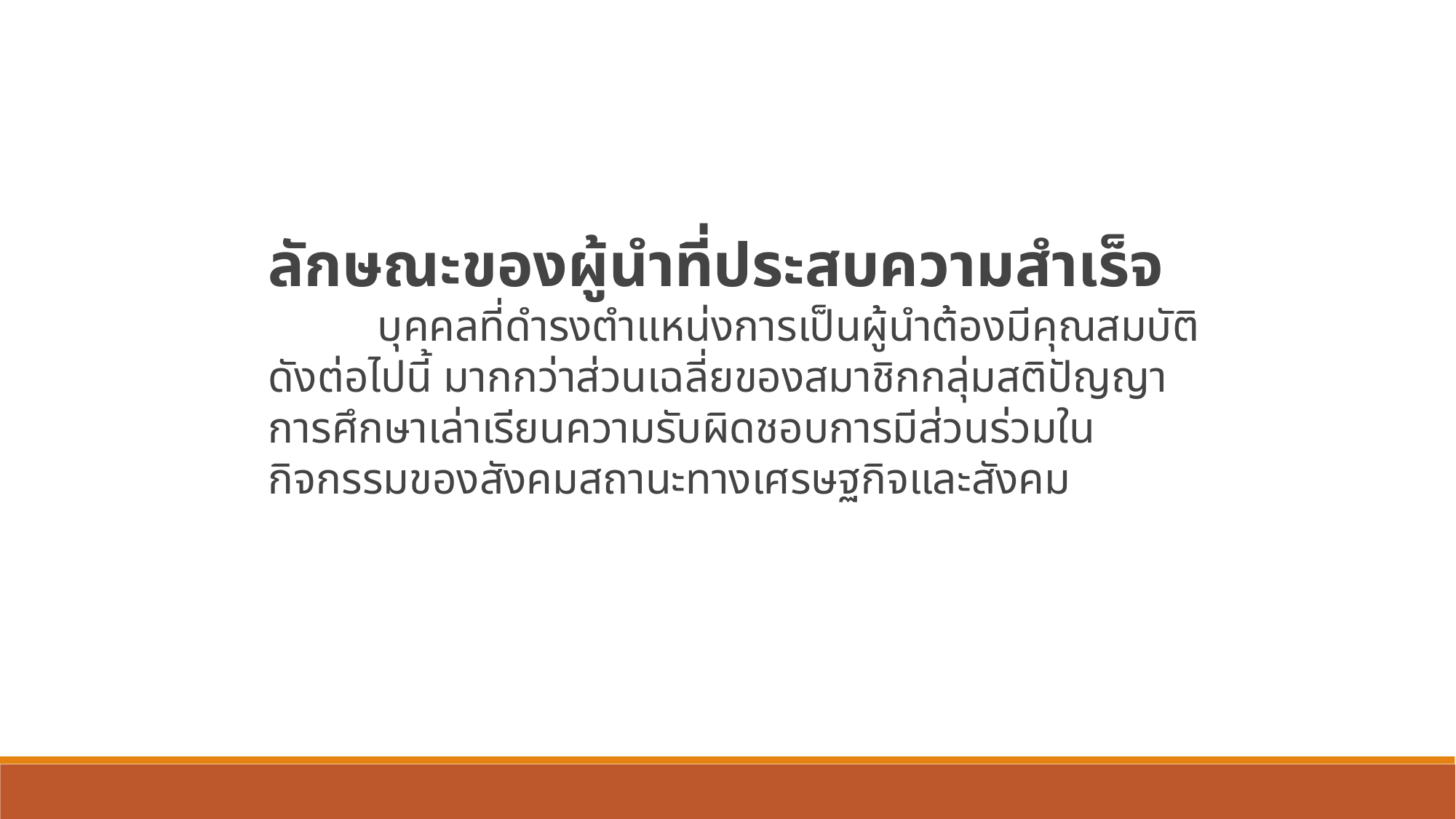

ลักษณะของผู้นำที่ประสบความสำเร็จ
	บุคคลที่ดำรงตำแหน่งการเป็นผู้นำต้องมีคุณสมบัติ ดังต่อไปนี้ มากกว่าส่วนเฉลี่ยของสมาชิกกลุ่มสติปัญญาการศึกษาเล่าเรียนความรับผิดชอบการมีส่วนร่วมในกิจกรรมของสังคมสถานะทางเศรษฐกิจและสังคม